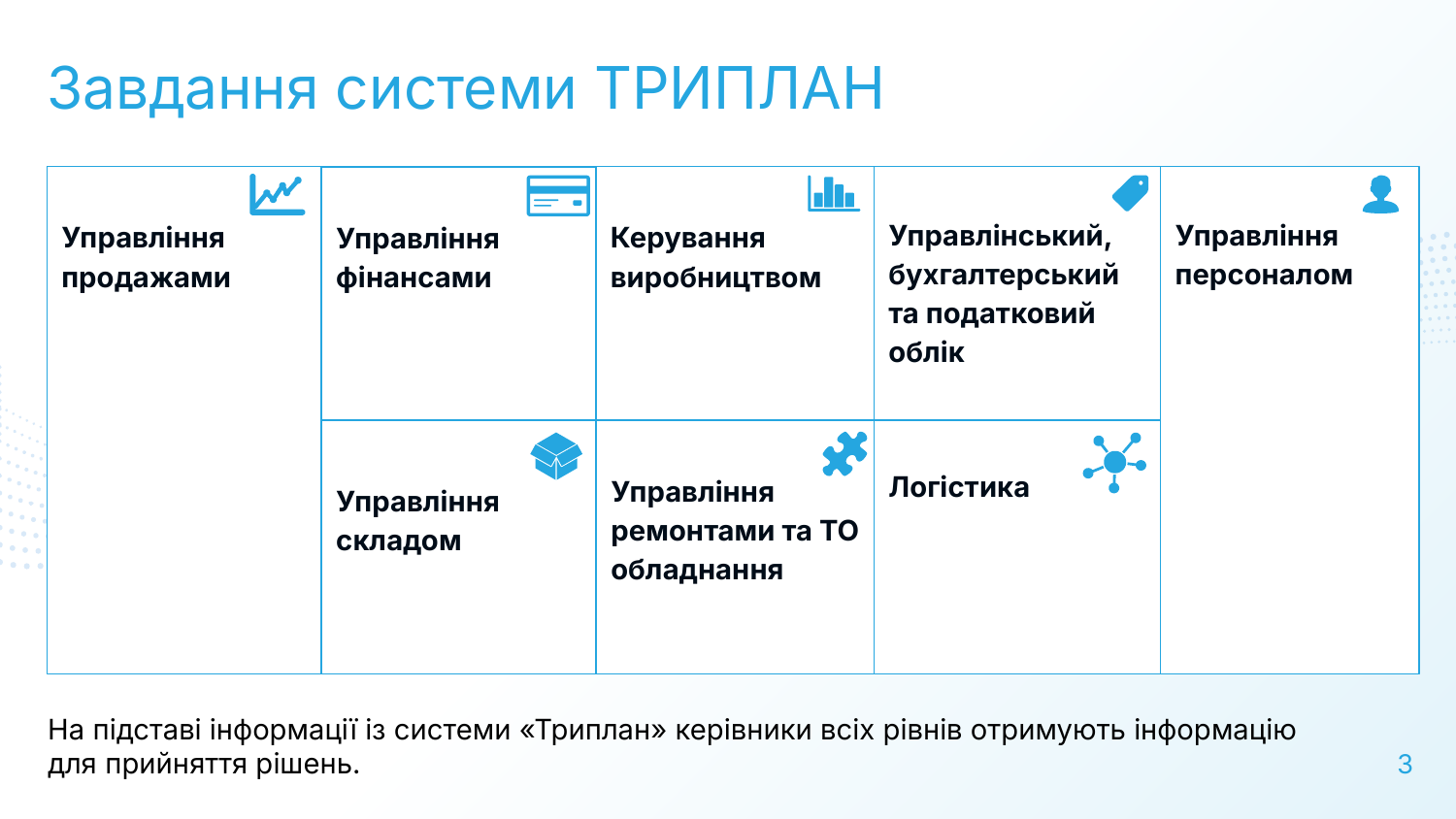

Завдання системи ТРИПЛАН

Управління
продажами

Керування виробництвом

Управлінський, бухгалтерський та податковий облік

Управління
персоналом

Управління
фінансами

Управління складом

Управління
ремонтами та ТО обладнання

Логістика

На підставі інформації із системи «Триплан» керівники всіх рівнів отримують інформацію для прийняття рішень.
3